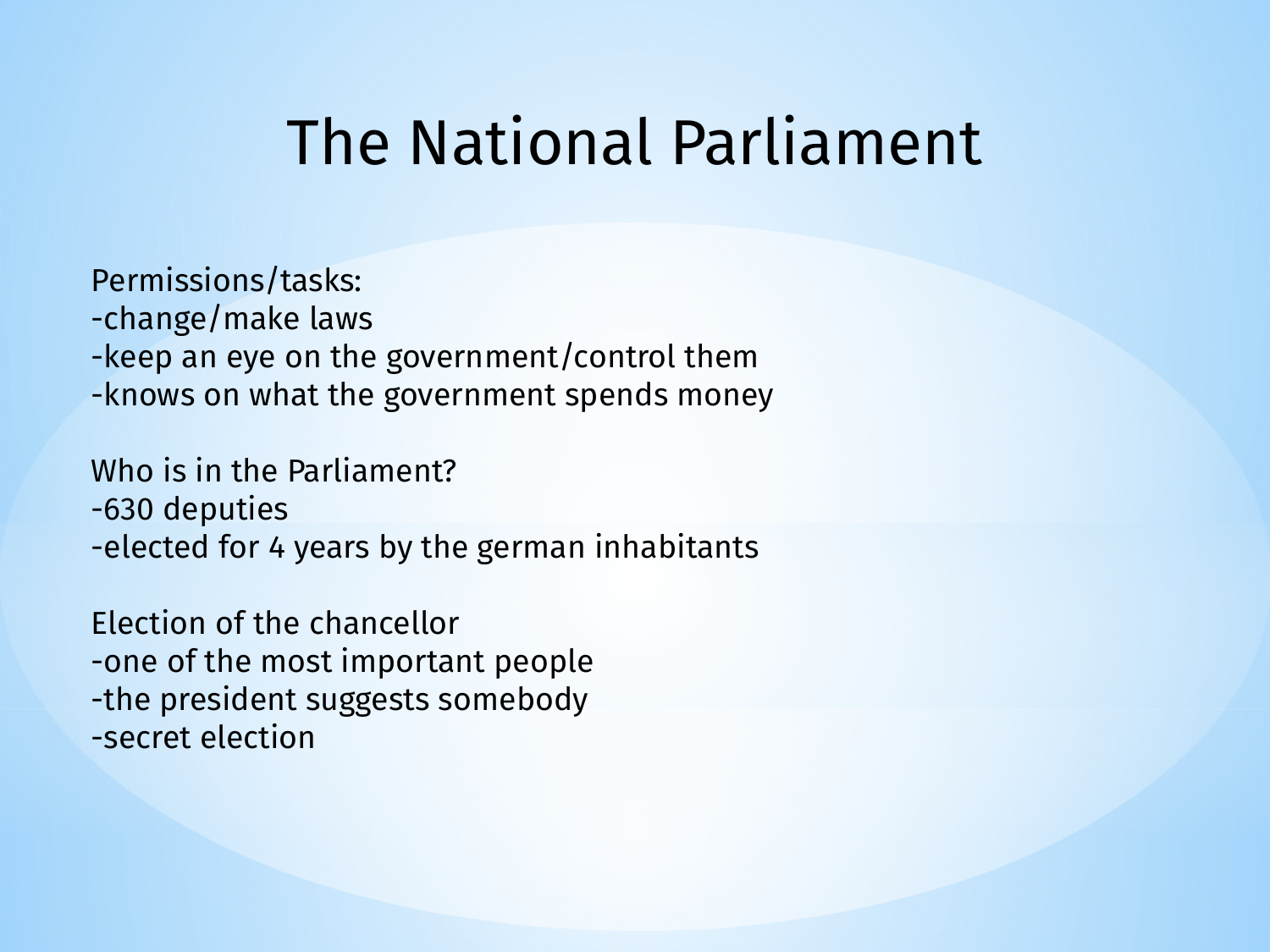

The National Parliament
Permissions/tasks:
-change/make laws
-keep an eye on the government/control them
-knows on what the government spends money

Who is in the Parliament?
-630 deputies
-elected for 4 years by the german inhabitants

Election of the chancellor
-one of the most important people
-the president suggests somebody
-secret election